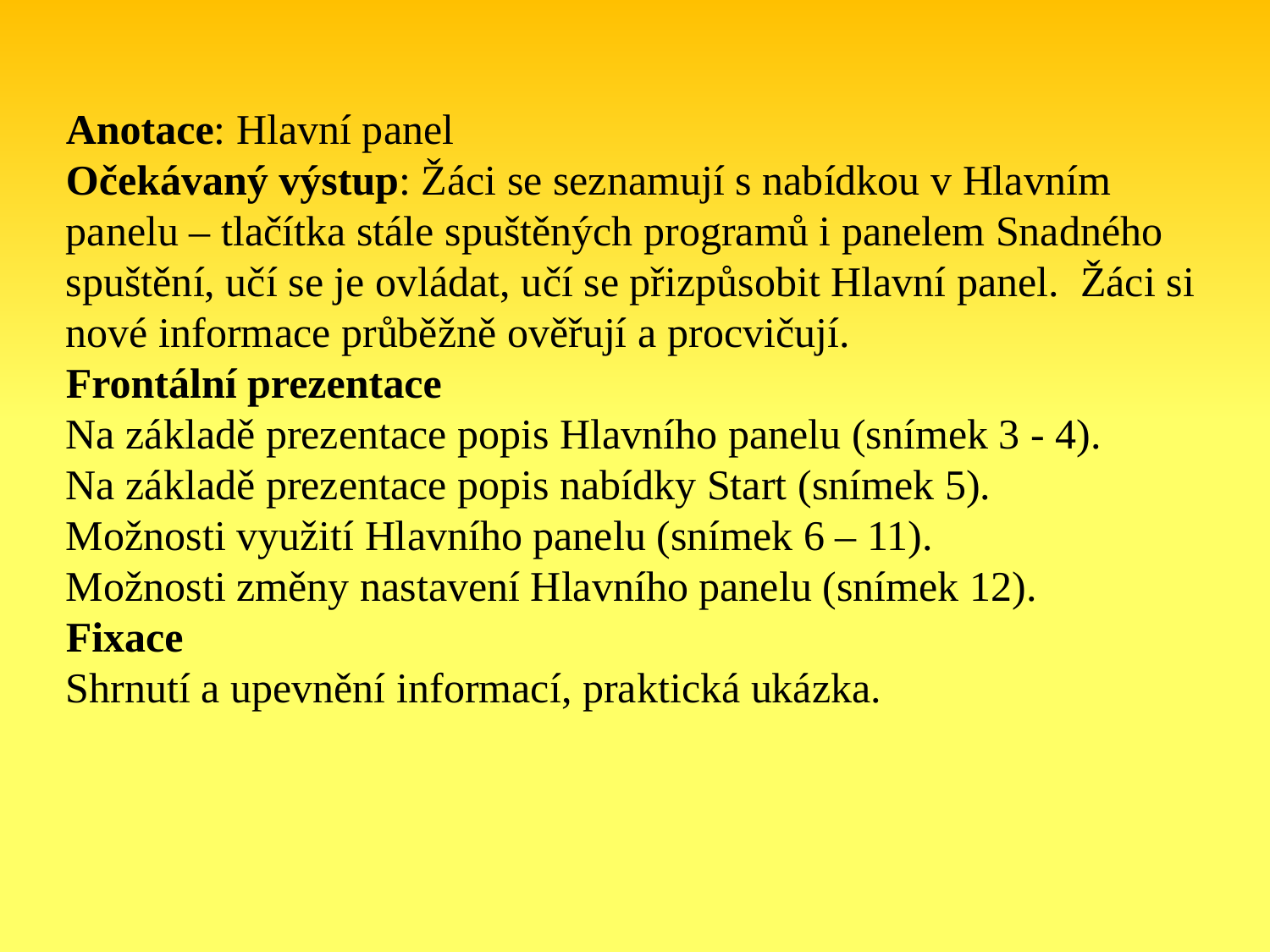

Anotace: Hlavní panel
Očekávaný výstup: Žáci se seznamují s nabídkou v Hlavním panelu – tlačítka stále spuštěných programů i panelem Snadného spuštění, učí se je ovládat, učí se přizpůsobit Hlavní panel.  Žáci si nové informace průběžně ověřují a procvičují.
Frontální prezentace
Na základě prezentace popis Hlavního panelu (snímek 3 - 4).
Na základě prezentace popis nabídky Start (snímek 5).
Možnosti využití Hlavního panelu (snímek 6 – 11).
Možnosti změny nastavení Hlavního panelu (snímek 12).
Fixace
Shrnutí a upevnění informací, praktická ukázka.